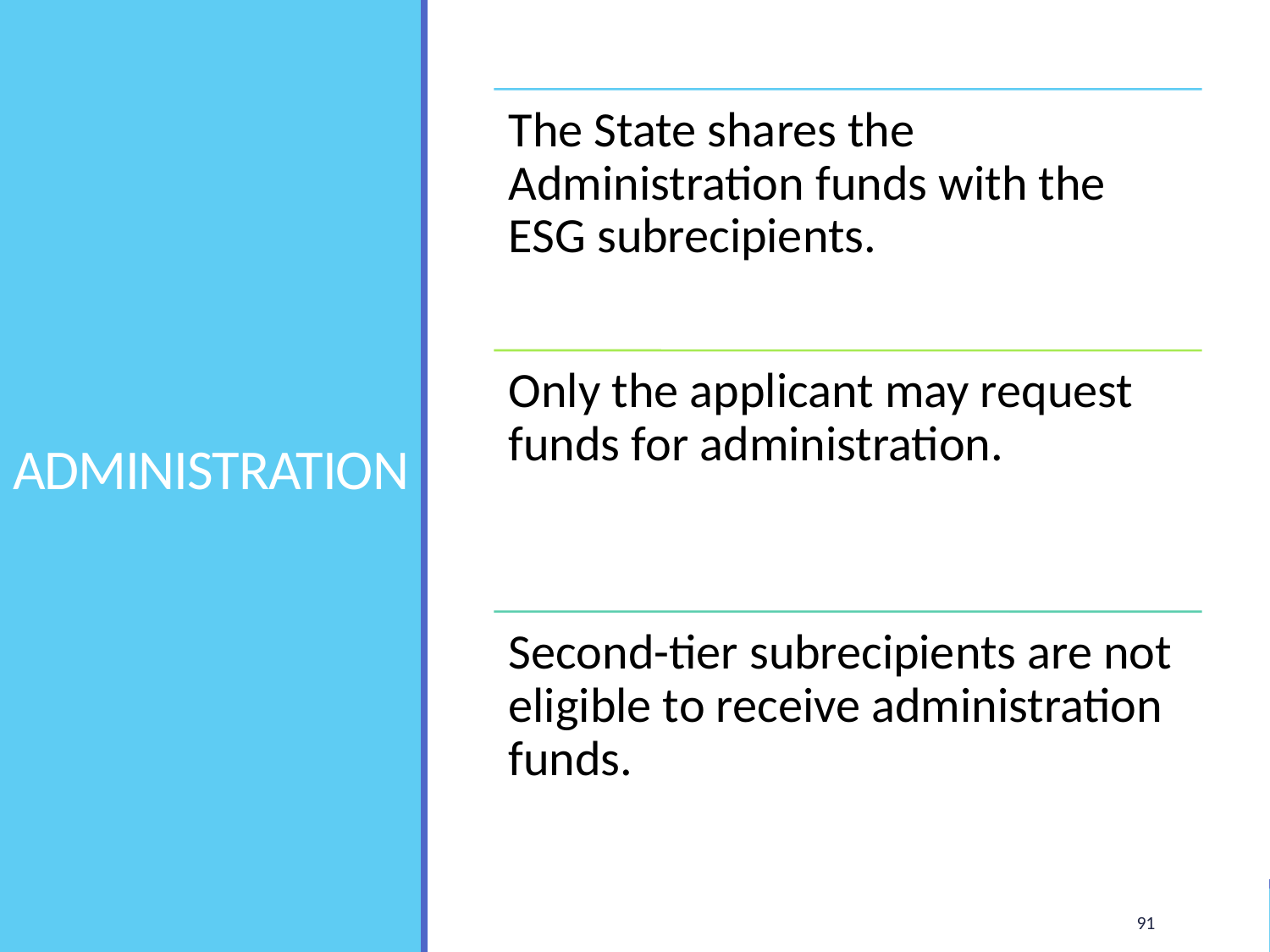

# ADMINISTRATION
The State shares the Administration funds with the ESG subrecipients.
Only the applicant may request funds for administration.
Second-tier subrecipients are not eligible to receive administration funds.
91